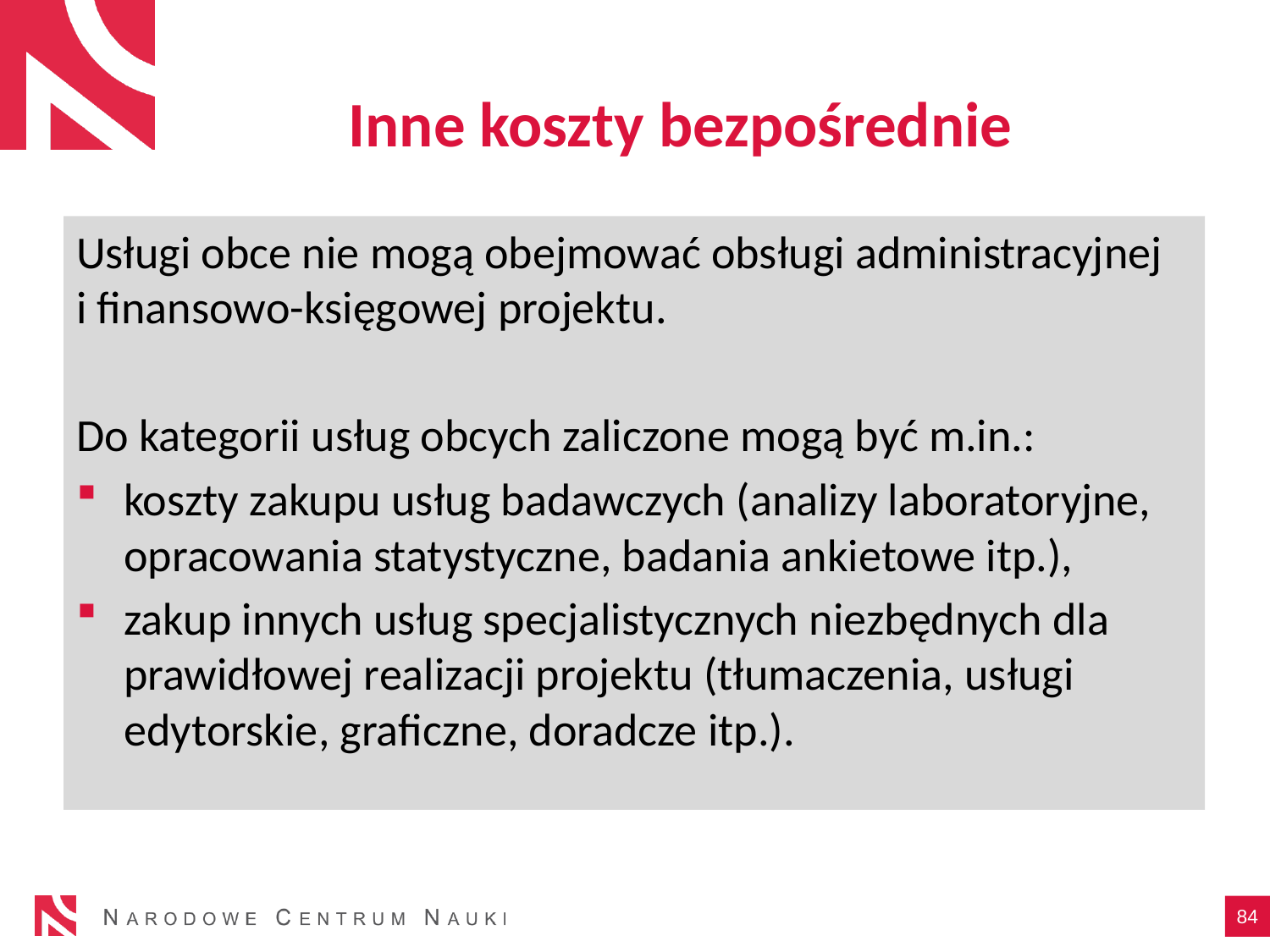

# Inne koszty bezpośrednie
Usługi obce nie mogą obejmować obsługi administracyjnej
i finansowo-księgowej projektu.

Do kategorii usług obcych zaliczone mogą być m.in.:
koszty zakupu usług badawczych (analizy laboratoryjne, opracowania statystyczne, badania ankietowe itp.),
zakup innych usług specjalistycznych niezbędnych dla prawidłowej realizacji projektu (tłumaczenia, usługi edytorskie, graficzne, doradcze itp.).

84